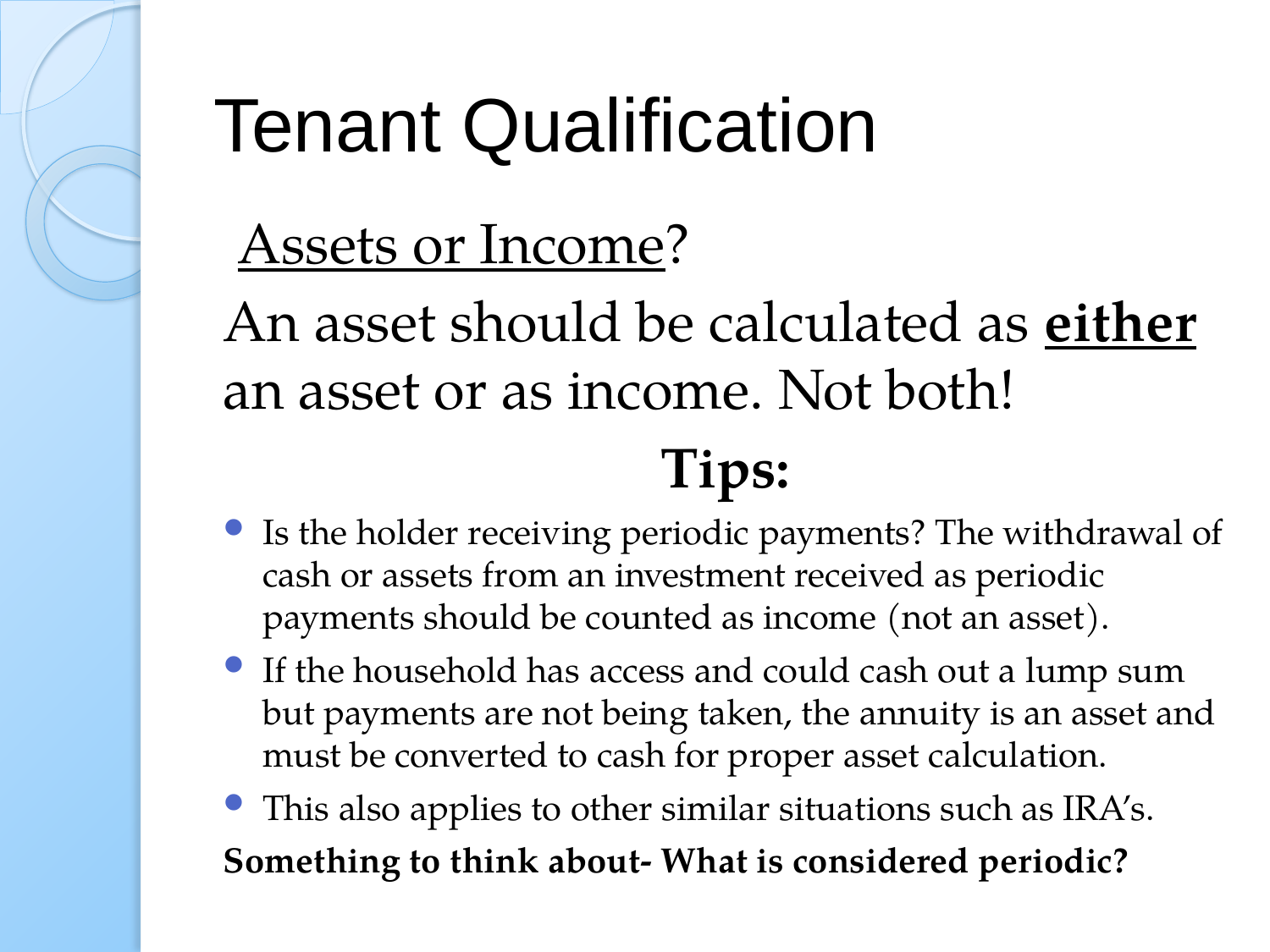

# Tenant Qualification
 Assets or Income?
An asset should be calculated as either an asset or as income. Not both!
Tips:
Is the holder receiving periodic payments? The withdrawal of cash or assets from an investment received as periodic payments should be counted as income (not an asset).
If the household has access and could cash out a lump sum but payments are not being taken, the annuity is an asset and must be converted to cash for proper asset calculation.
This also applies to other similar situations such as IRA’s.
Something to think about- What is considered periodic?